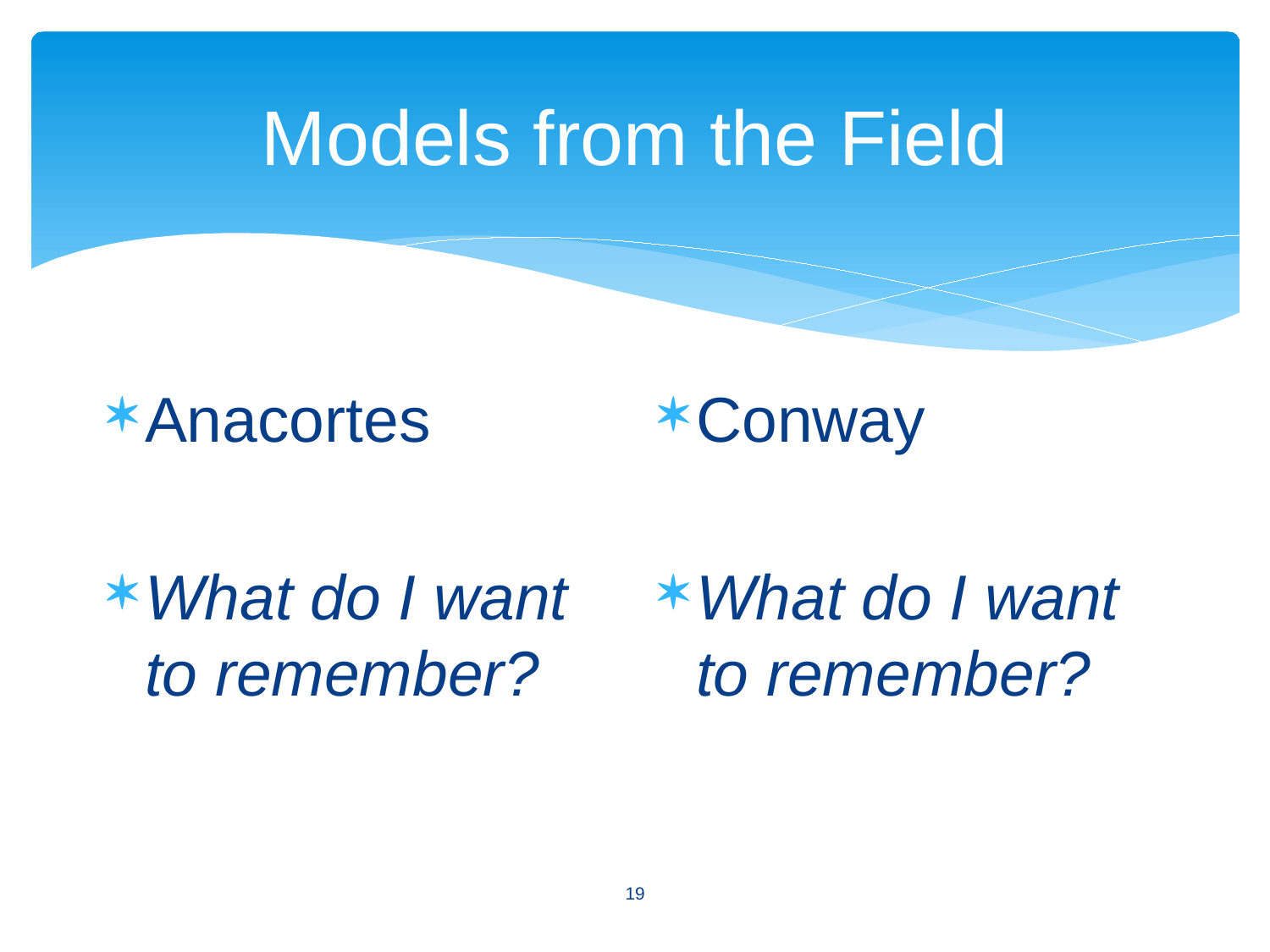

# Models from the Field
Anacortes

What do I want to remember?
Conway

What do I want to remember?

19